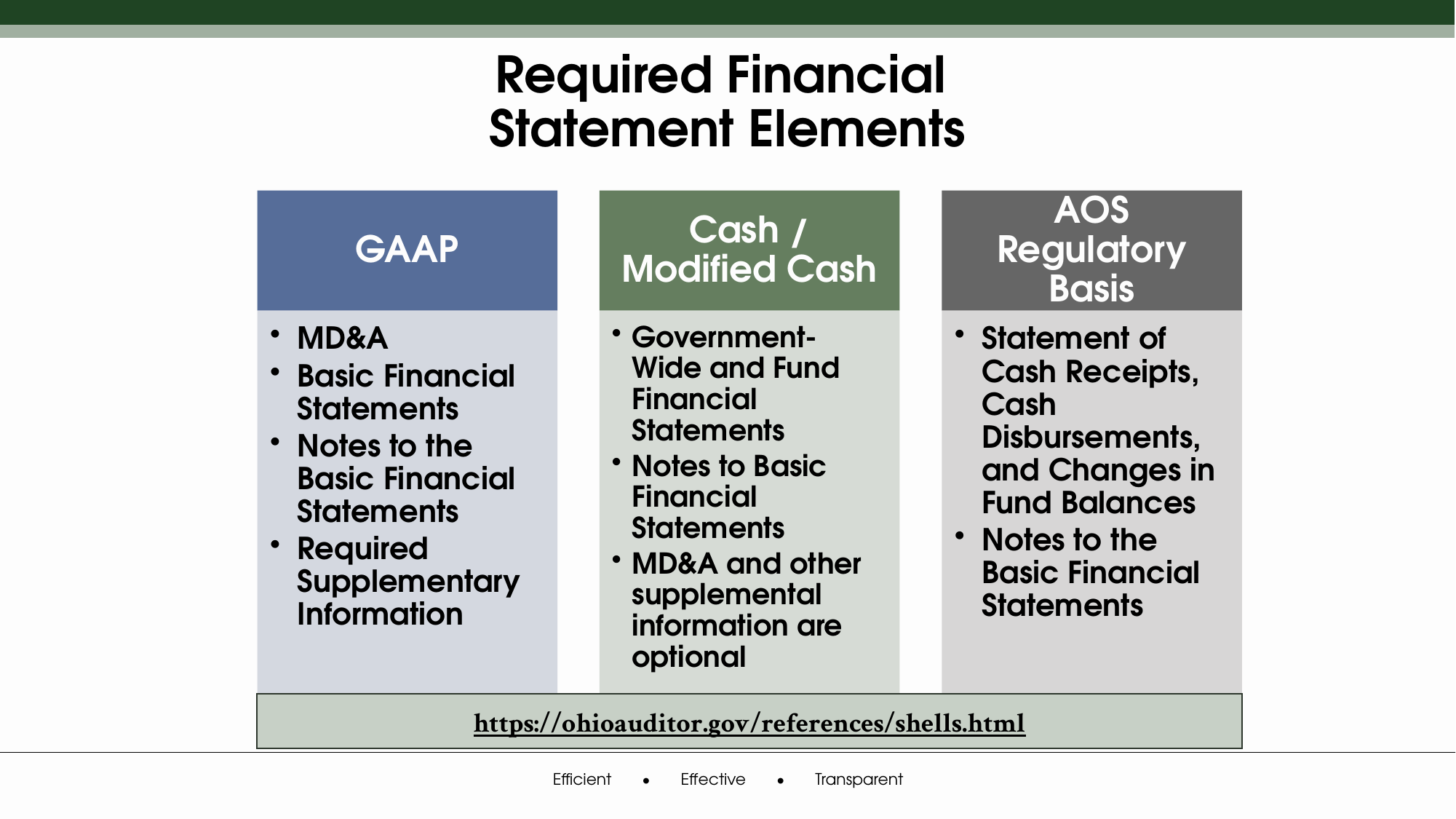

# Required Financial Statement Elements
GAAP
MD&A
Basic Financial Statements
Notes to the Basic Financial Statements
Required Supplementary Information
Cash / Modified Cash
Government-Wide and Fund Financial Statements
Notes to Basic Financial Statements
MD&A and other supplemental information are optional
AOS Regulatory Basis
Statement of Cash Receipts, Cash Disbursements, and Changes in Fund Balances
Notes to the Basic Financial Statements
https://ohioauditor.gov/references/shells.html